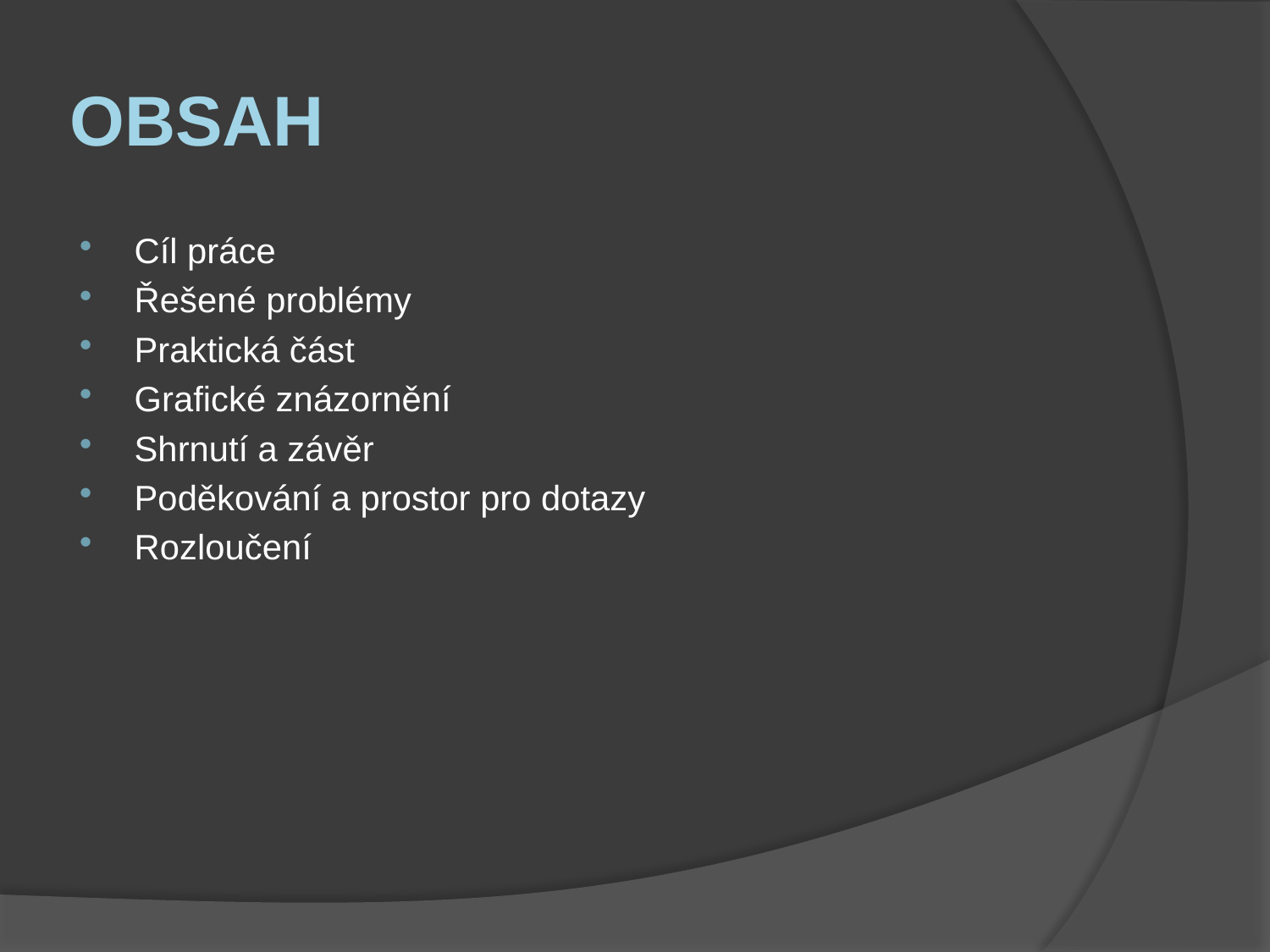

# Obsah
Cíl práce
Řešené problémy
Praktická část
Grafické znázornění
Shrnutí a závěr
Poděkování a prostor pro dotazy
Rozloučení